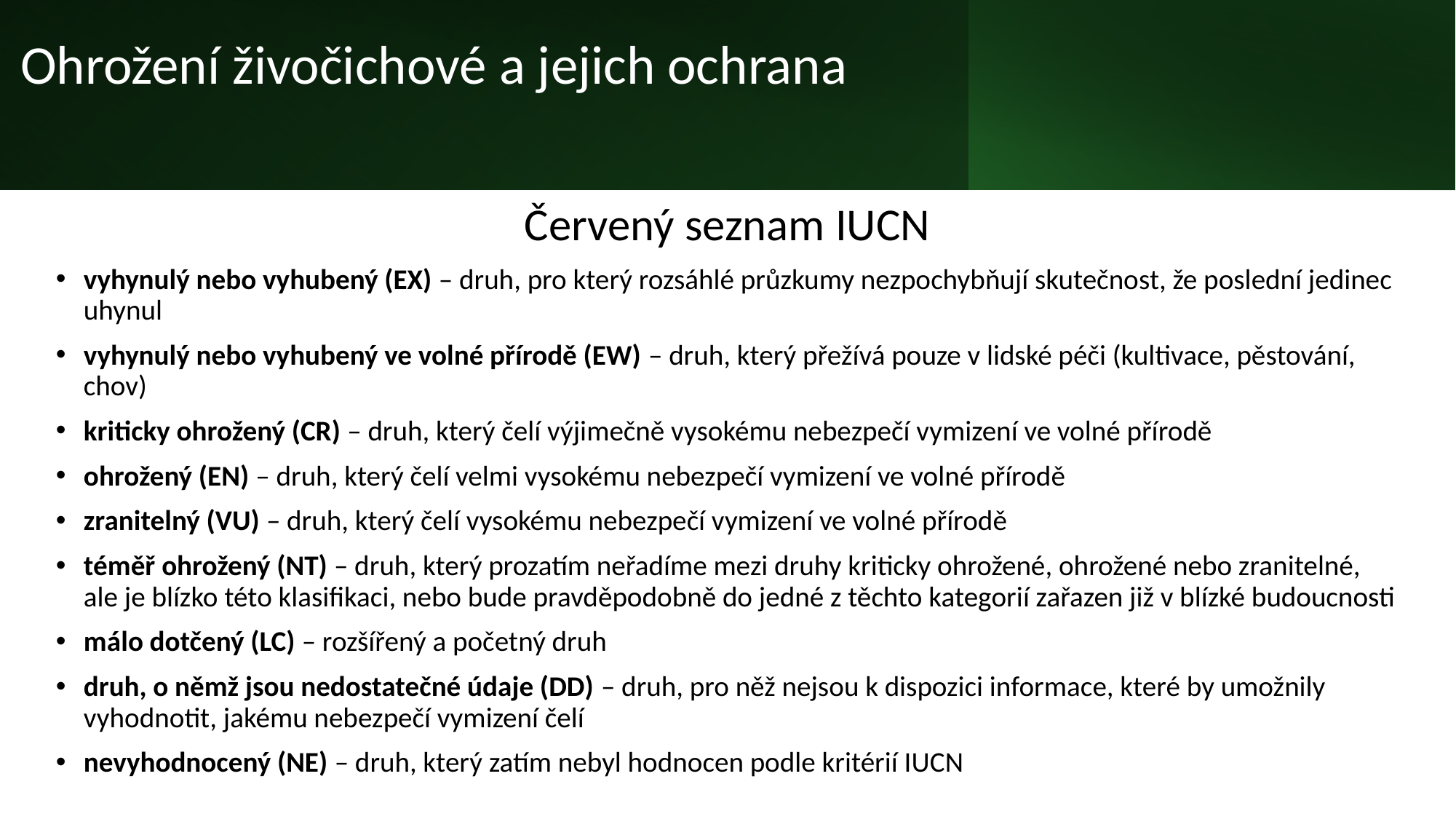

# Ohrožení živočichové a jejich ochrana
Červený seznam IUCN
vyhynulý nebo vyhubený (EX) – druh, pro který rozsáhlé průzkumy nezpochybňují skutečnost, že poslední jedinec uhynul
vyhynulý nebo vyhubený ve volné přírodě (EW) – druh, který přežívá pouze v lidské péči (kultivace, pěstování, chov)
kriticky ohrožený (CR) – druh, který čelí výjimečně vysokému nebezpečí vymizení ve volné přírodě
ohrožený (EN) – druh, který čelí velmi vysokému nebezpečí vymizení ve volné přírodě
zranitelný (VU) – druh, který čelí vysokému nebezpečí vymizení ve volné přírodě
téměř ohrožený (NT) – druh, který prozatím neřadíme mezi druhy kriticky ohrožené, ohrožené nebo zranitelné, ale je blízko této klasifikaci, nebo bude pravděpodobně do jedné z těchto kategorií zařazen již v blízké budoucnosti
málo dotčený (LC) – rozšířený a početný druh
druh, o němž jsou nedostatečné údaje (DD) – druh, pro něž nejsou k dispozici informace, které by umožnily vyhodnotit, jakému nebezpečí vymizení čelí
nevyhodnocený (NE) – druh, který zatím nebyl hodnocen podle kritérií IUCN